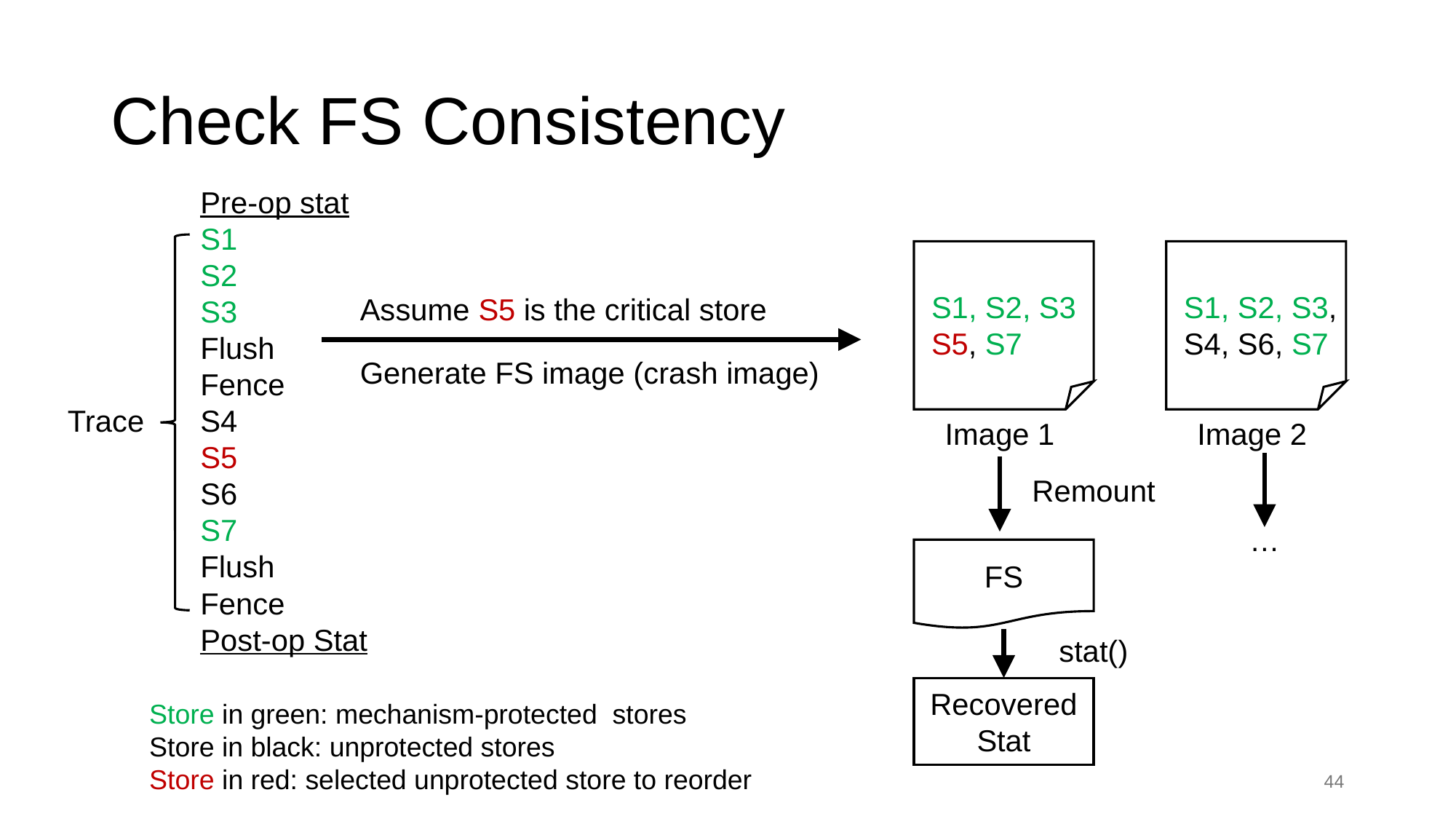

# Check FS Consistency
Pre-op stat
S1
S2
S3
Flush
Fence
S4
S5
S6
S7
Flush
Fence
Post-op Stat

S1, S2, S3
S5, S7
S1, S2, S3,
S4, S6, S7
Assume S5 is the critical store
Generate FS image (crash image)
Trace
Image 1
Image 2
Remount
…
FS
stat()
Recovered Stat
Store in green: mechanism-protected  stores
Store in black: unprotected stores
Store in red: selected unprotected store to reorder
44